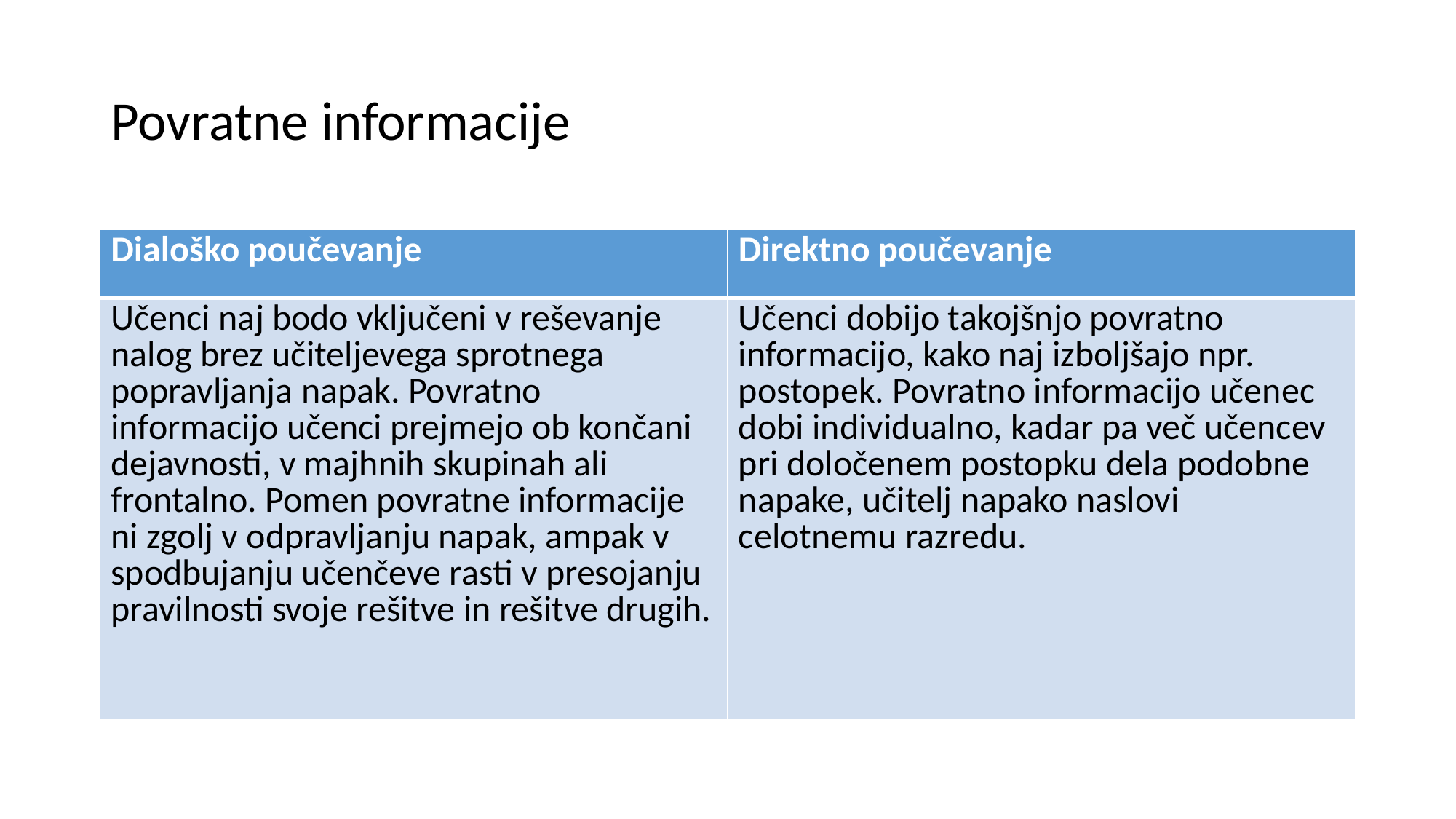

# Povratne informacije
| Dialoško poučevanje | Direktno poučevanje |
| --- | --- |
| Učenci naj bodo vključeni v reševanje nalog brez učiteljevega sprotnega popravljanja napak. Povratno informacijo učenci prejmejo ob končani dejavnosti, v majhnih skupinah ali frontalno. Pomen povratne informacije ni zgolj v odpravljanju napak, ampak v spodbujanju učenčeve rasti v presojanju pravilnosti svoje rešitve in rešitve drugih. | Učenci dobijo takojšnjo povratno informacijo, kako naj izboljšajo npr. postopek. Povratno informacijo učenec dobi individualno, kadar pa več učencev pri določenem postopku dela podobne napake, učitelj napako naslovi celotnemu razredu. |